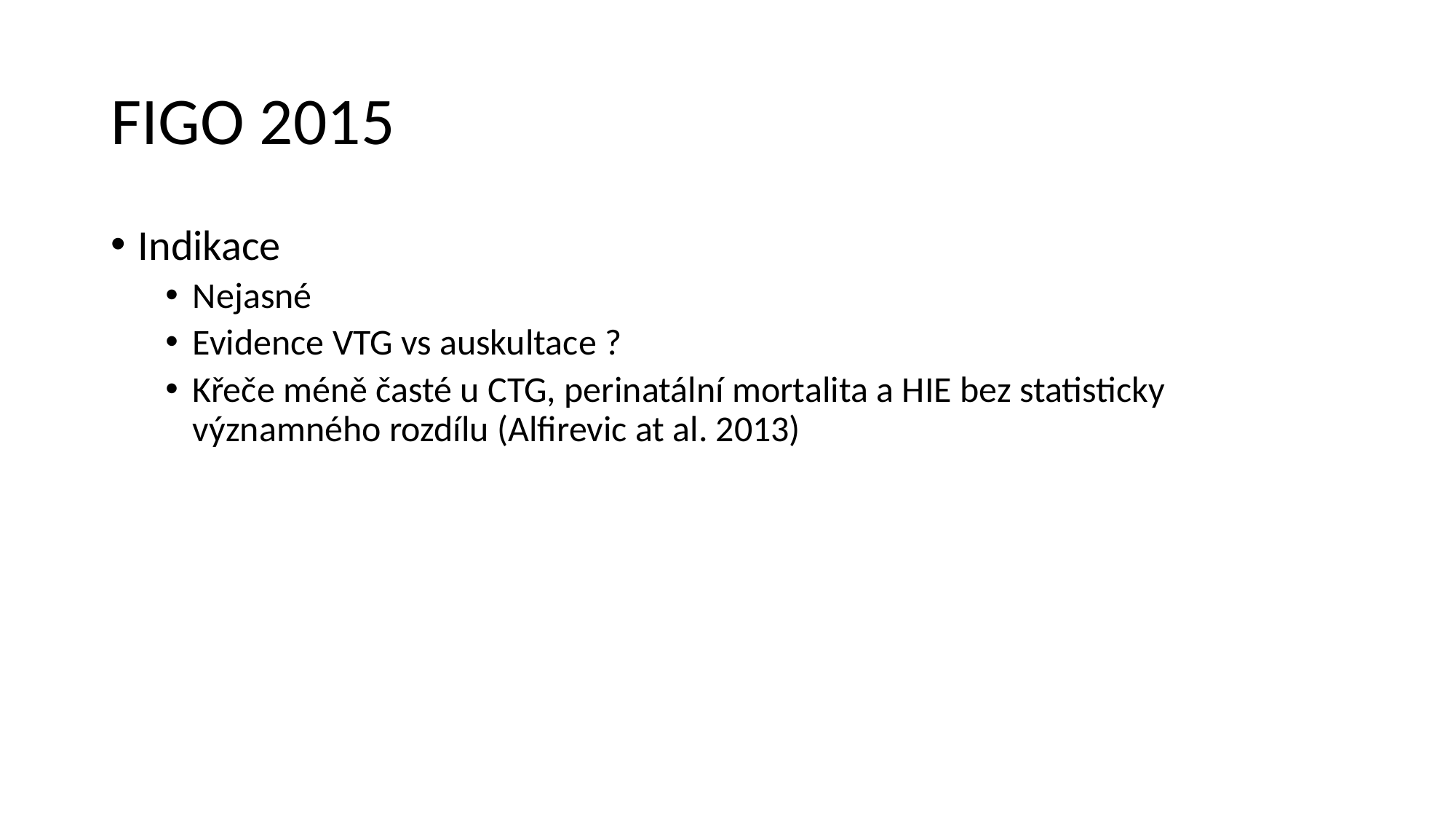

# FIGO 2015
Indikace
Nejasné
Evidence VTG vs auskultace ?
Křeče méně časté u CTG, perinatální mortalita a HIE bez statisticky významného rozdílu (Alfirevic at al. 2013)